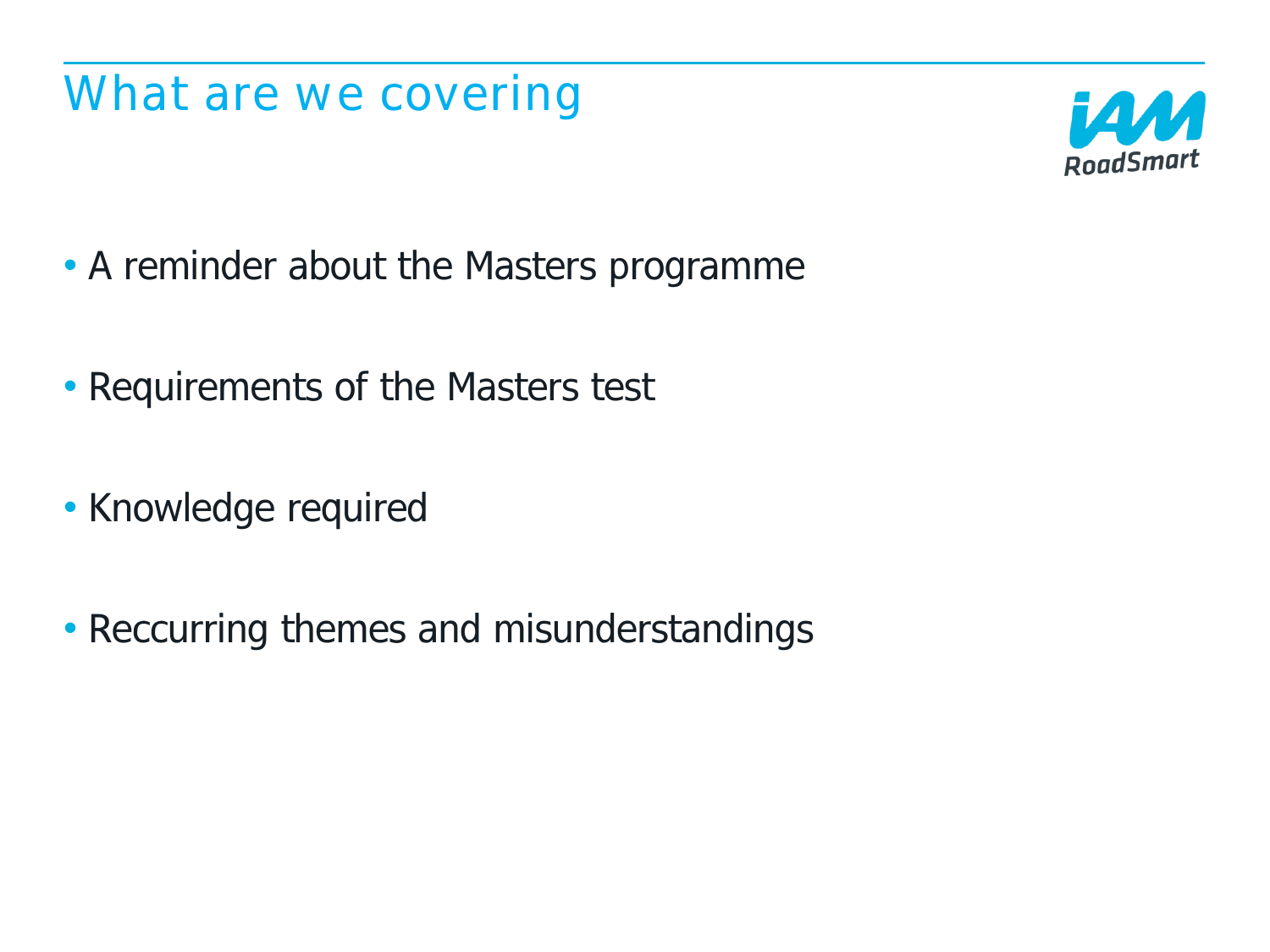

# What are we covering
A reminder about the Masters programme

Requirements of the Masters test

Knowledge required

Reccurring themes and misunderstandings